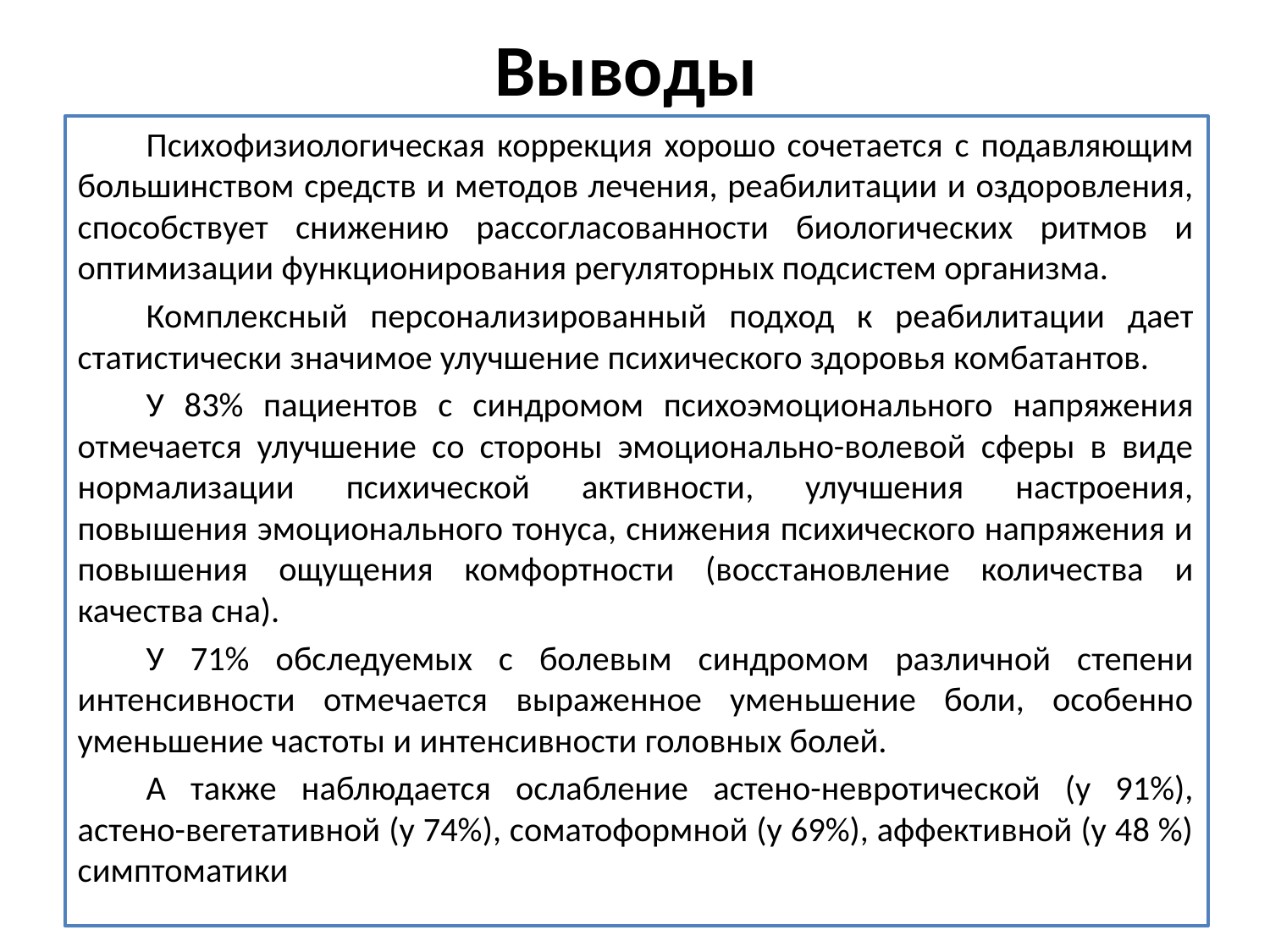

# Выводы
	Психофизиологическая коррекция хорошо сочетается с подавляющим большинством средств и методов лечения, реабилитации и оздоровления, способствует снижению рассогласованности биологических ритмов и оптимизации функционирования регуляторных подсистем организма.
	Комплексный персонализированный подход к реабилитации дает статистически значимое улучшение психического здоровья комбатантов.
	У 83% пациентов с синдромом психоэмоционального напряжения отмечается улучшение со стороны эмоционально-волевой сферы в виде нормализации психической активности, улучшения настроения, повышения эмоционального тонуса, снижения психического напряжения и повышения ощущения комфортности (восстановление количества и качества сна).
	У 71% обследуемых с болевым синдромом различной степени интенсивности отмечается выраженное уменьшение боли, особенно уменьшение частоты и интенсивности головных болей.
	А также наблюдается ослабление астено-невротической (у 91%), астено-вегетативной (у 74%), соматоформной (у 69%), аффективной (у 48 %) симптоматики